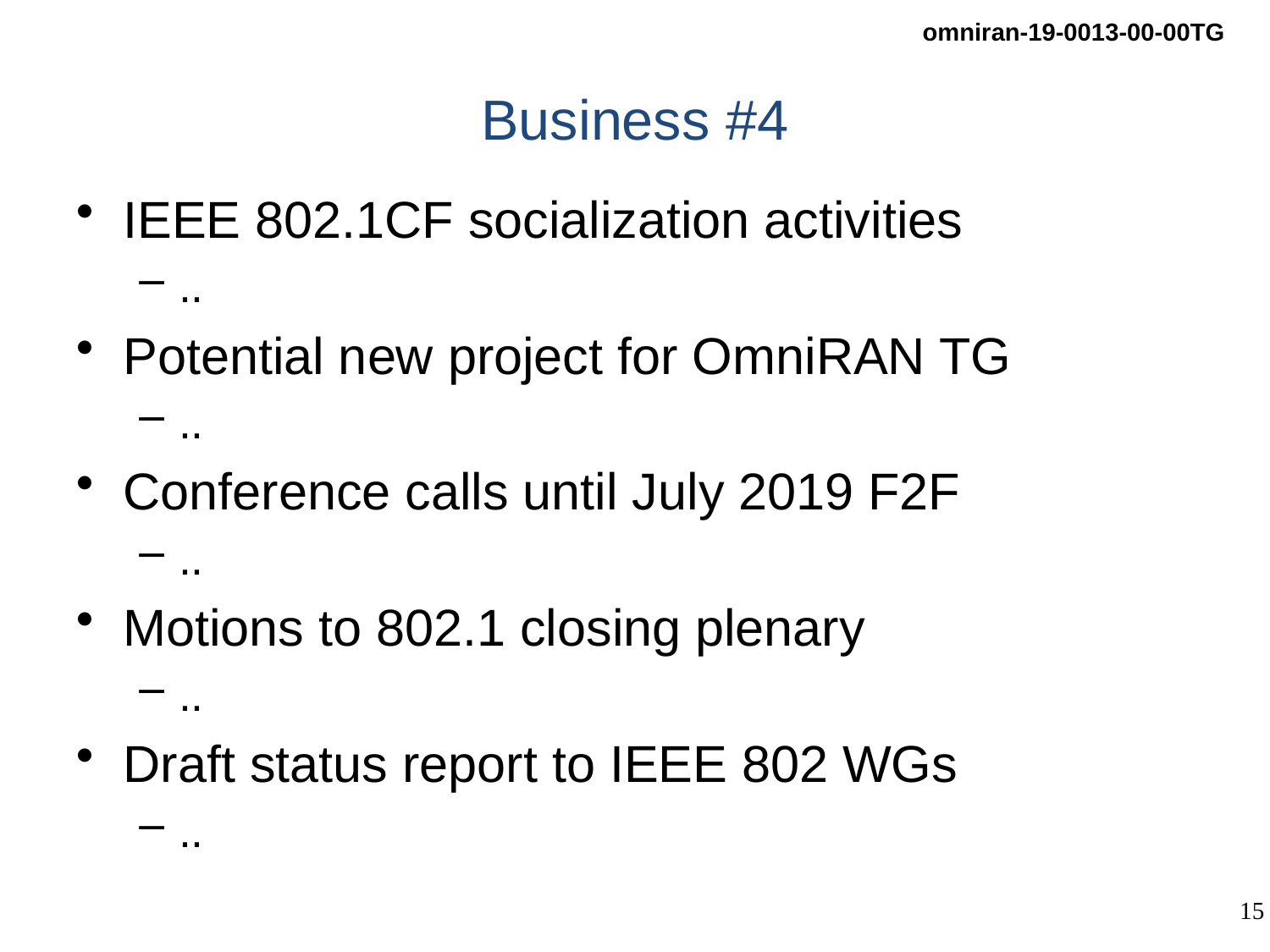

# Business #4
IEEE 802.1CF socialization activities
..
Potential new project for OmniRAN TG
..
Conference calls until July 2019 F2F
..
Motions to 802.1 closing plenary
..
Draft status report to IEEE 802 WGs
..